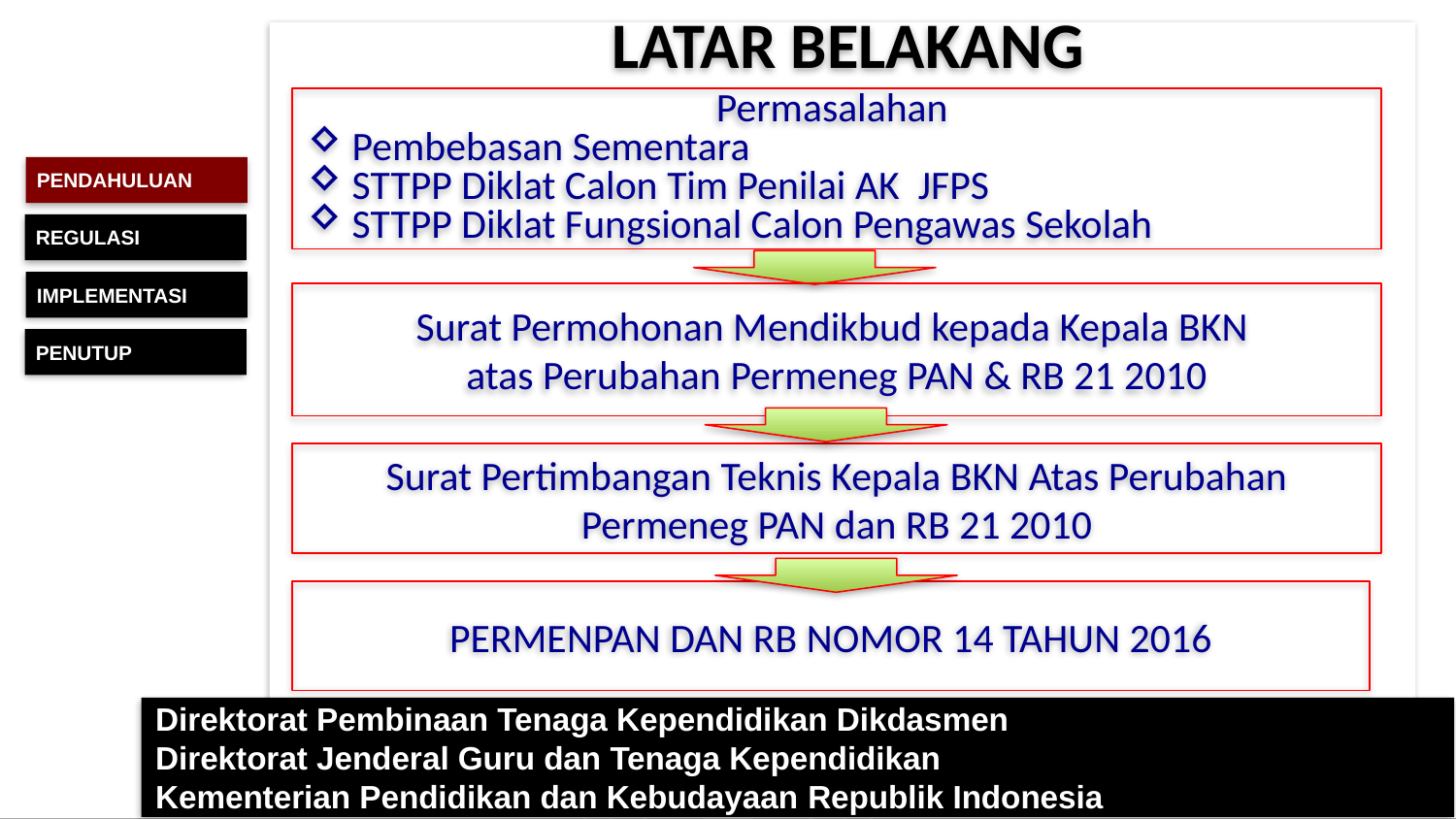

LATAR BELAKANG
Permasalahan
Pembebasan Sementara
STTPP Diklat Calon Tim Penilai AK  JFPS
STTPP Diklat Fungsional Calon Pengawas Sekolah
PENDAHULUAN
REGULASI

IMPLEMENTASI
Surat Permohonan Mendikbud kepada Kepala BKN
atas Perubahan Permeneg PAN & RB 21 2010
PENUTUP

Surat Pertimbangan Teknis Kepala BKN Atas Perubahan Permeneg PAN dan RB 21 2010

PERMENPAN DAN RB NOMOR 14 TAHUN 2016
Direktorat Pembinaan Tenaga Kependidikan Dikdasmen
Direktorat Jenderal Guru dan Tenaga Kependidikan
Kementerian Pendidikan dan Kebudayaan Republik Indonesia